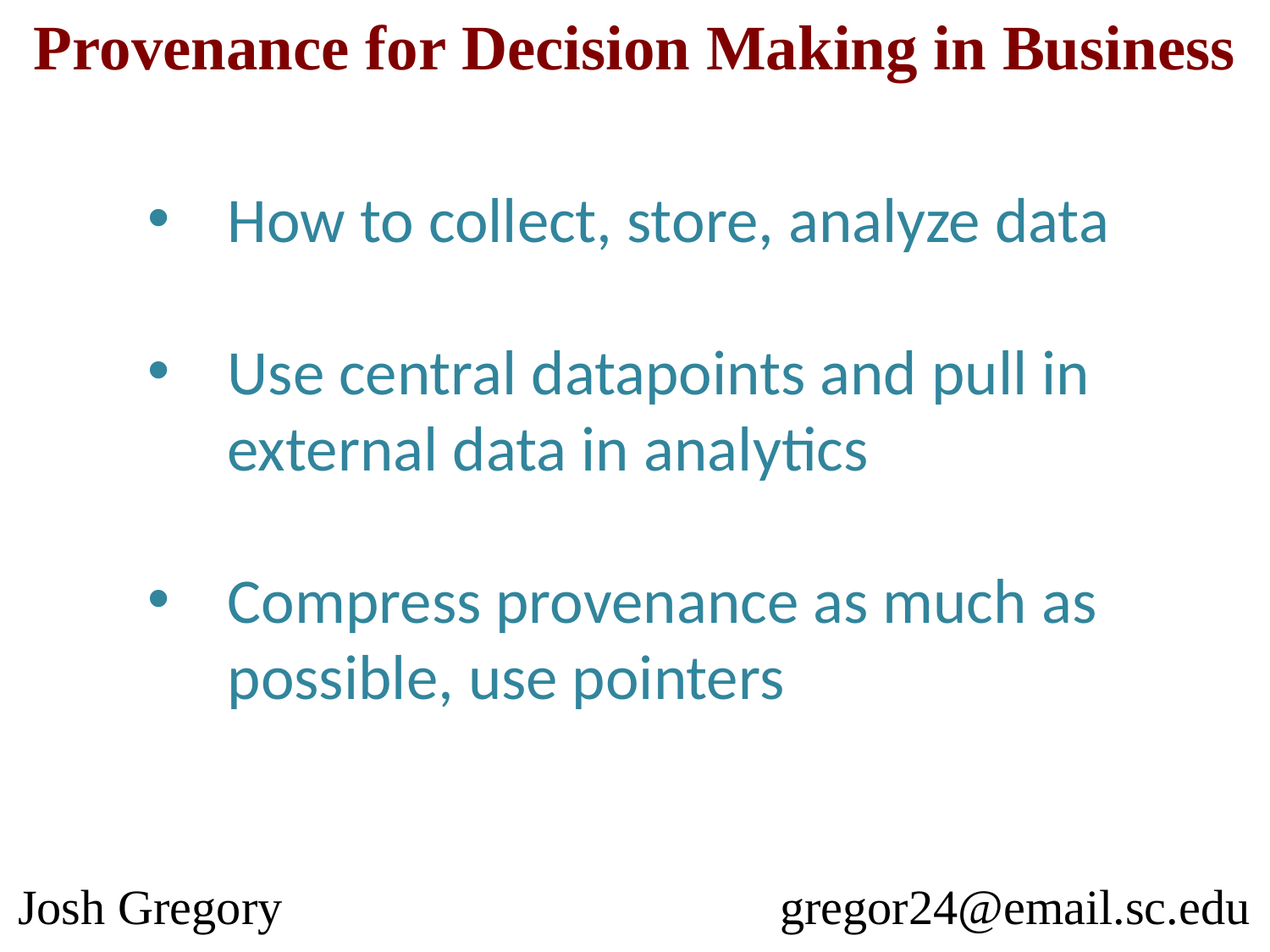

Provenance for Decision Making in Business
How to collect, store, analyze data

Use central datapoints and pull in external data in analytics

Compress provenance as much as possible, use pointers

Josh Gregory				gregor24@email.sc.edu